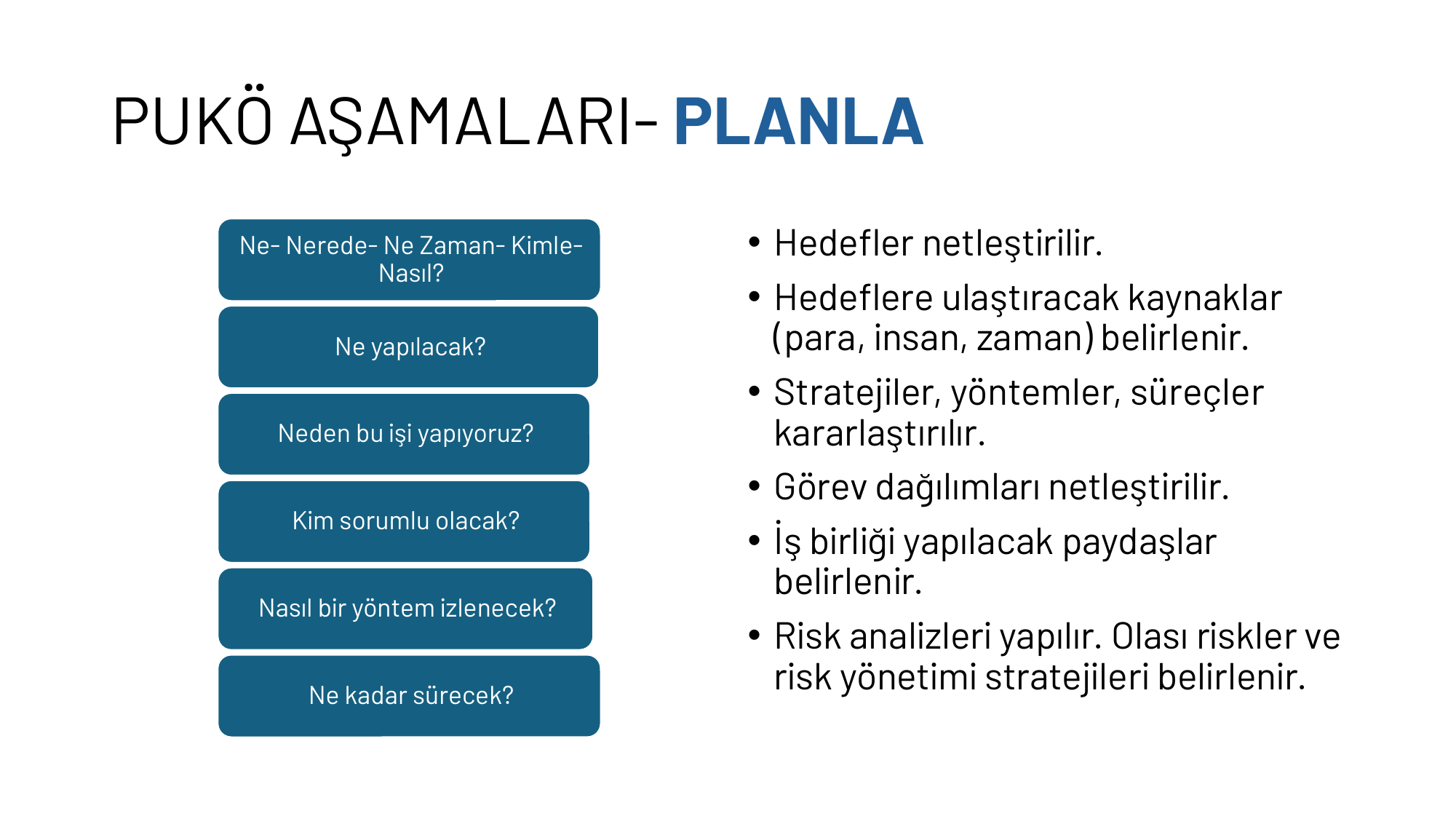

# PUKÖ AŞAMALARI- PLANLA
Ne- Nerede- Ne Zaman- Kimle- Nasıl?
Ne yapılacak?
Neden bu işi yapıyoruz?
Kim sorumlu olacak?
Nasıl bir yöntem izlenecek?
Ne kadar sürecek?
Hedefler netleştirilir.
Hedeflere ulaştıracak kaynaklar (para, insan, zaman) belirlenir.
Stratejiler, yöntemler, süreçler kararlaştırılır.
Görev dağılımları netleştirilir.
İş birliği yapılacak paydaşlar belirlenir.
Risk analizleri yapılır. Olası riskler ve risk yönetimi stratejileri belirlenir.